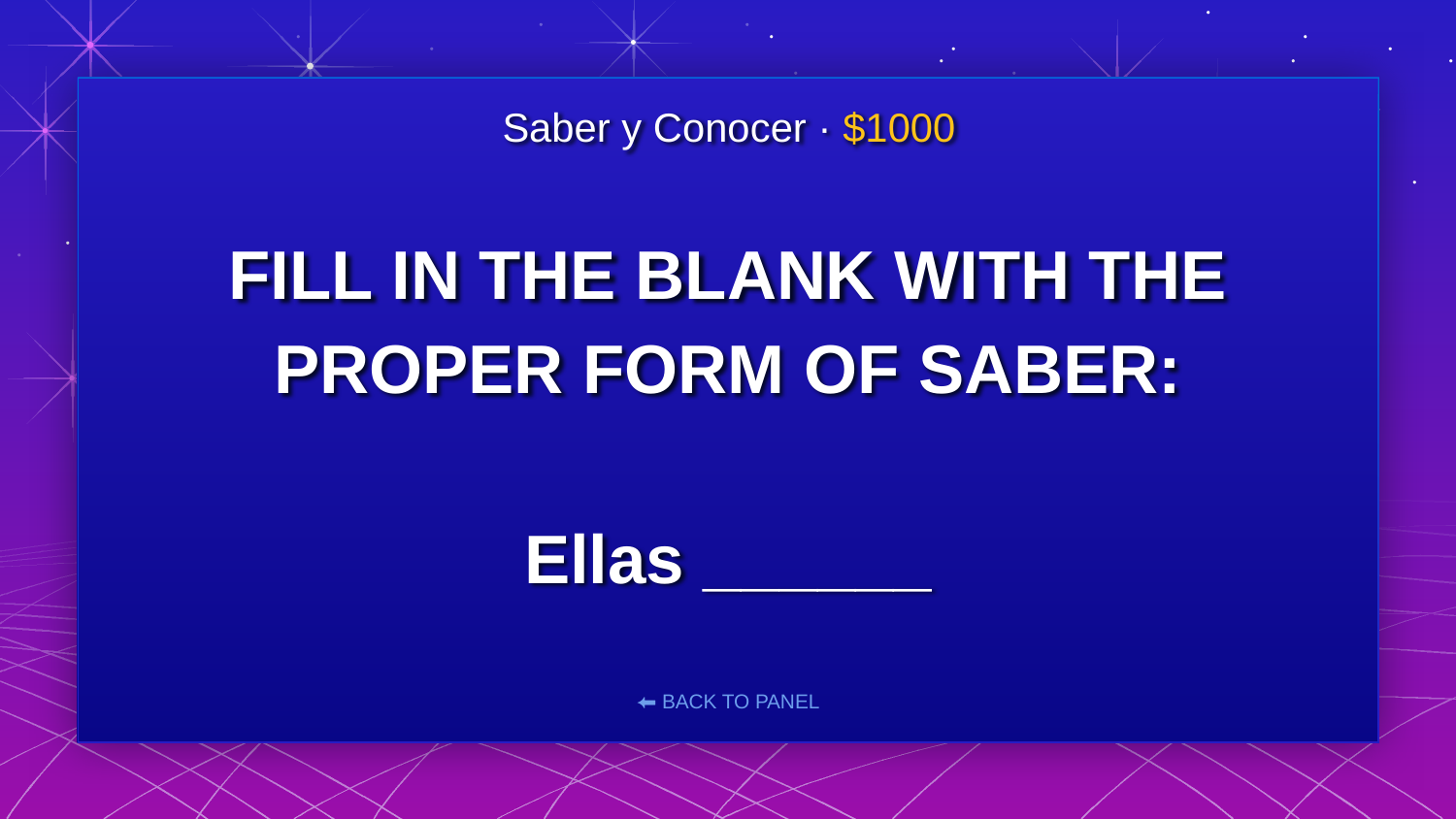

Saber y Conocer · $1000
# FILL IN THE BLANK WITH THE PROPER FORM OF SABER: Ellas ______